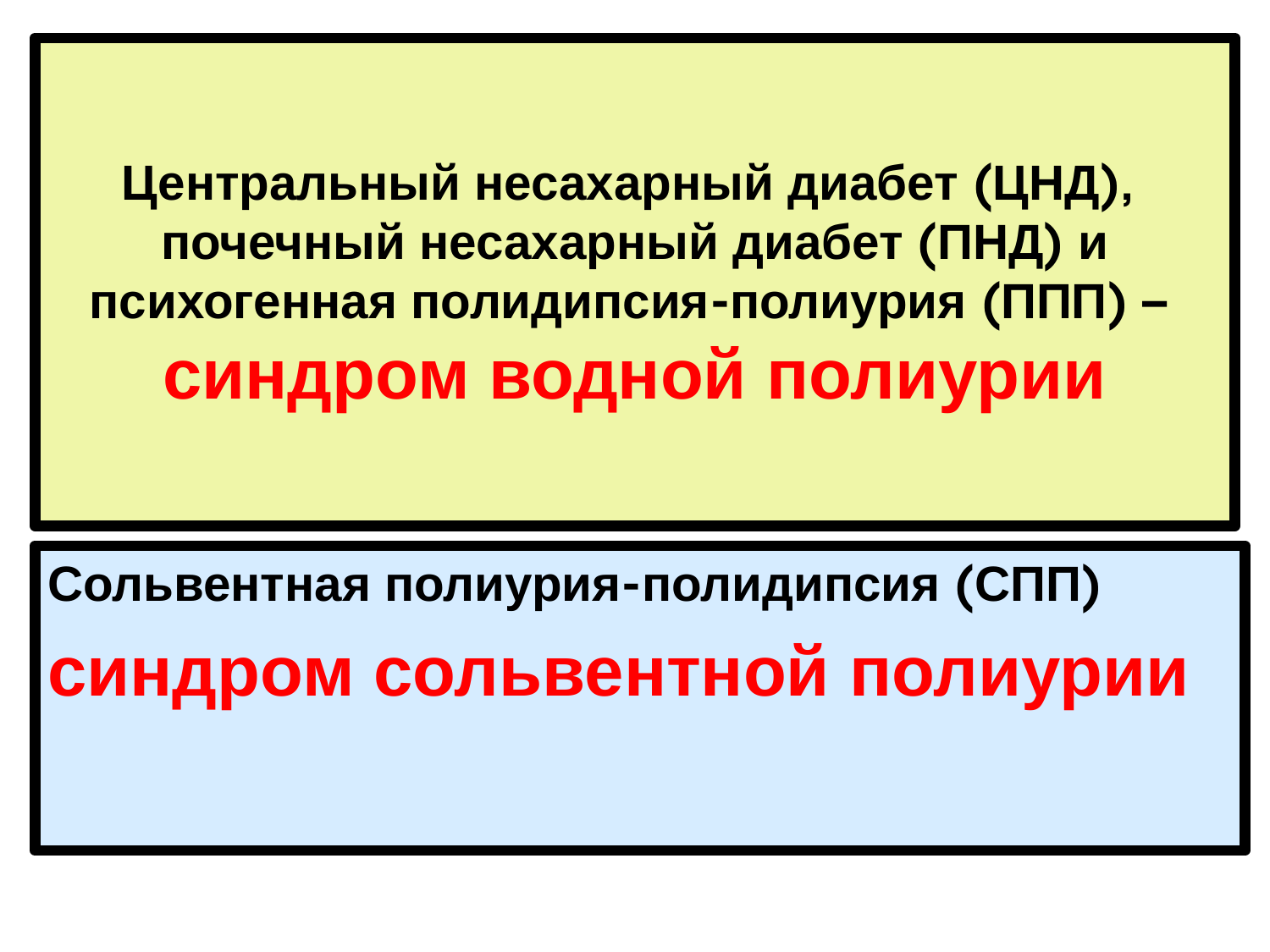

# Центральный несахарный диабет (ЦНД), почечный несахарный диабет (ПНД) и психогенная полидипсия-полиурия (ППП) – синдром водной полиурии
Сольвентная полиурия-полидипсия (СПП)
синдром сольвентной полиурии